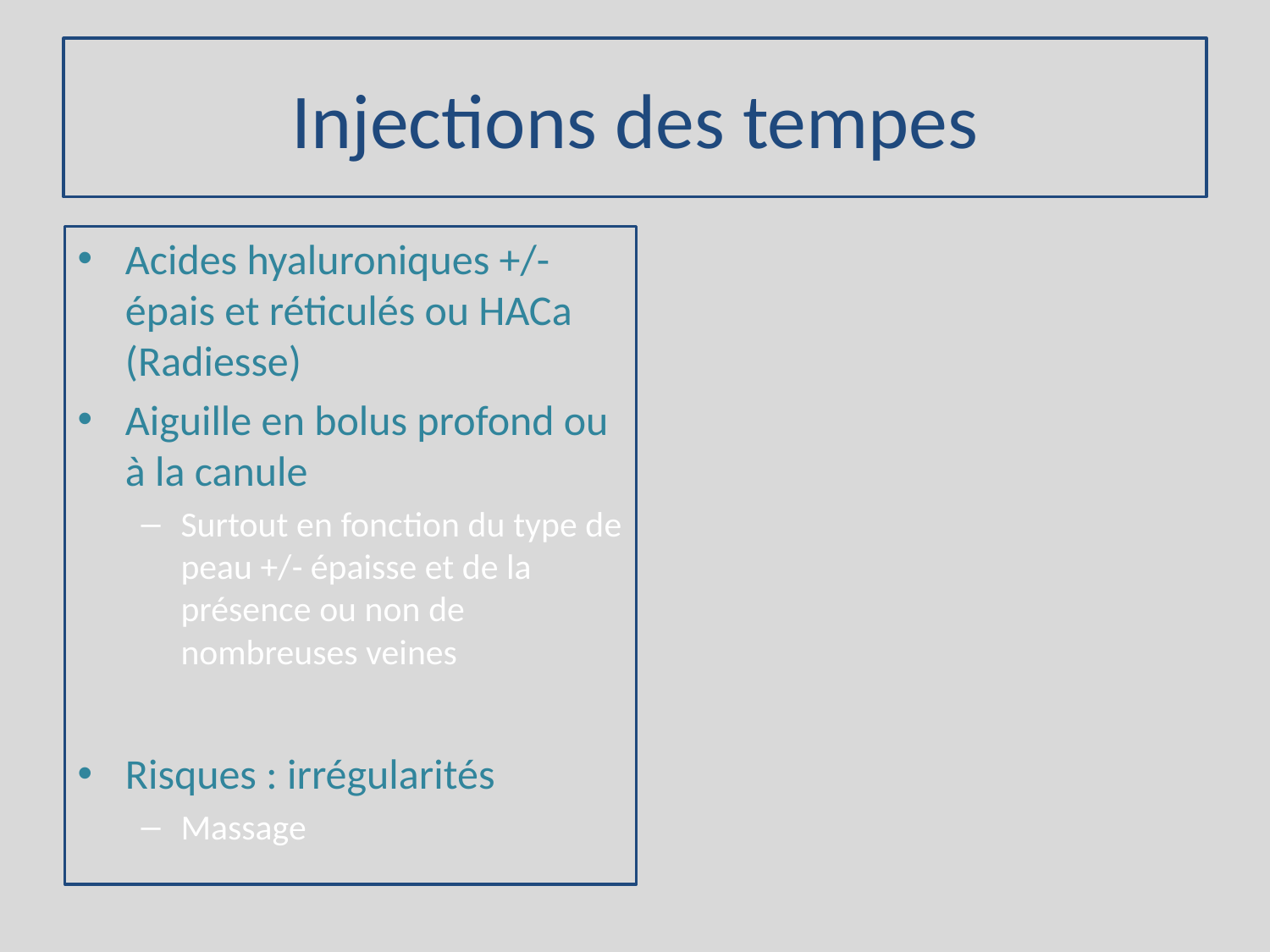

# Injections des tempes
Acides hyaluroniques +/- épais et réticulés ou HACa (Radiesse)
Aiguille en bolus profond ou à la canule
Surtout en fonction du type de peau +/- épaisse et de la présence ou non de nombreuses veines

Risques : irrégularités
Massage